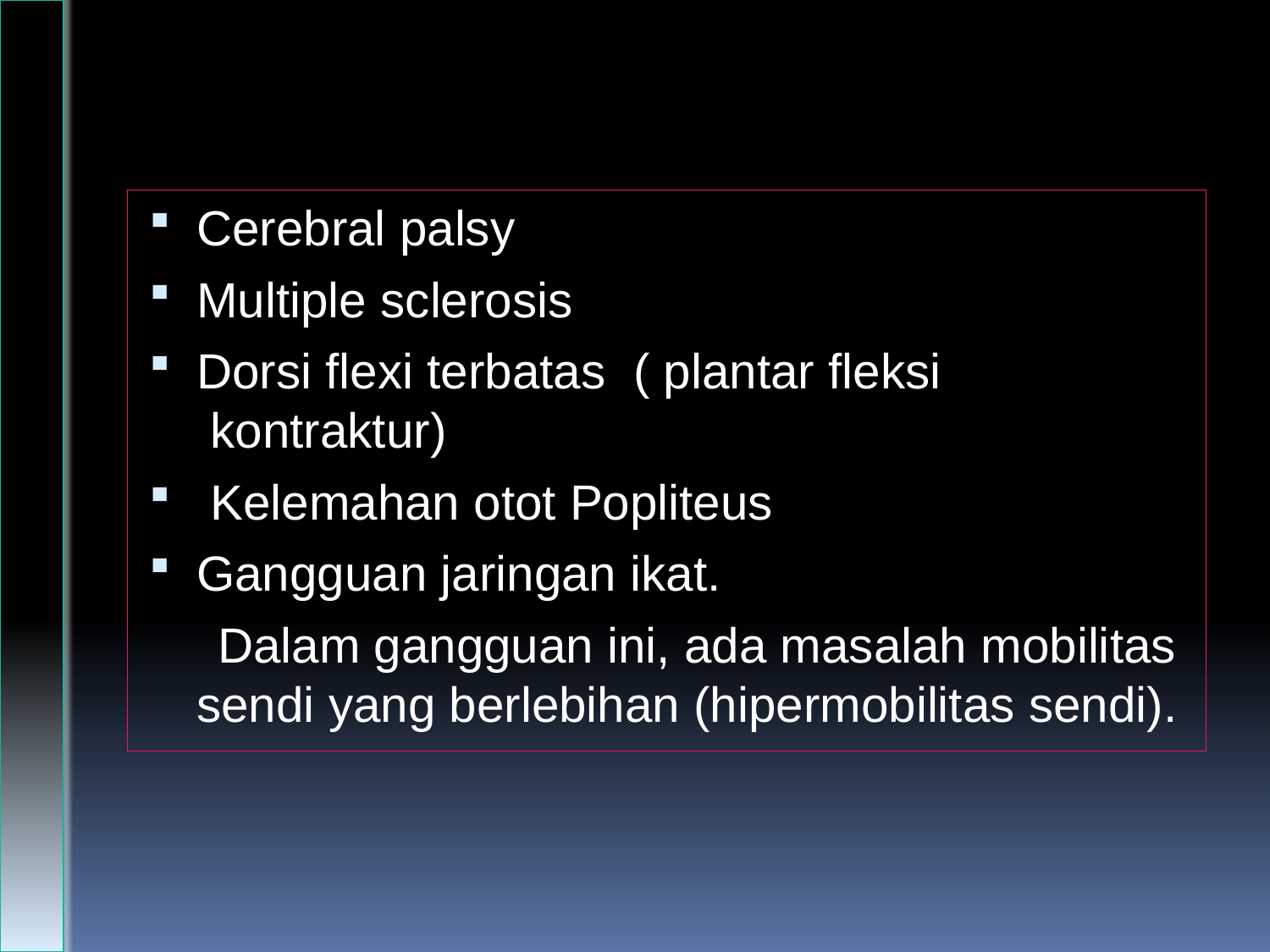

Cerebral palsy
Multiple sclerosis
Dorsi flexi terbatas  ( plantar fleksi  kontraktur)
 Kelemahan otot Popliteus
Gangguan jaringan ikat.
     Dalam gangguan ini, ada masalah mobilitas sendi yang berlebihan (hipermobilitas sendi).